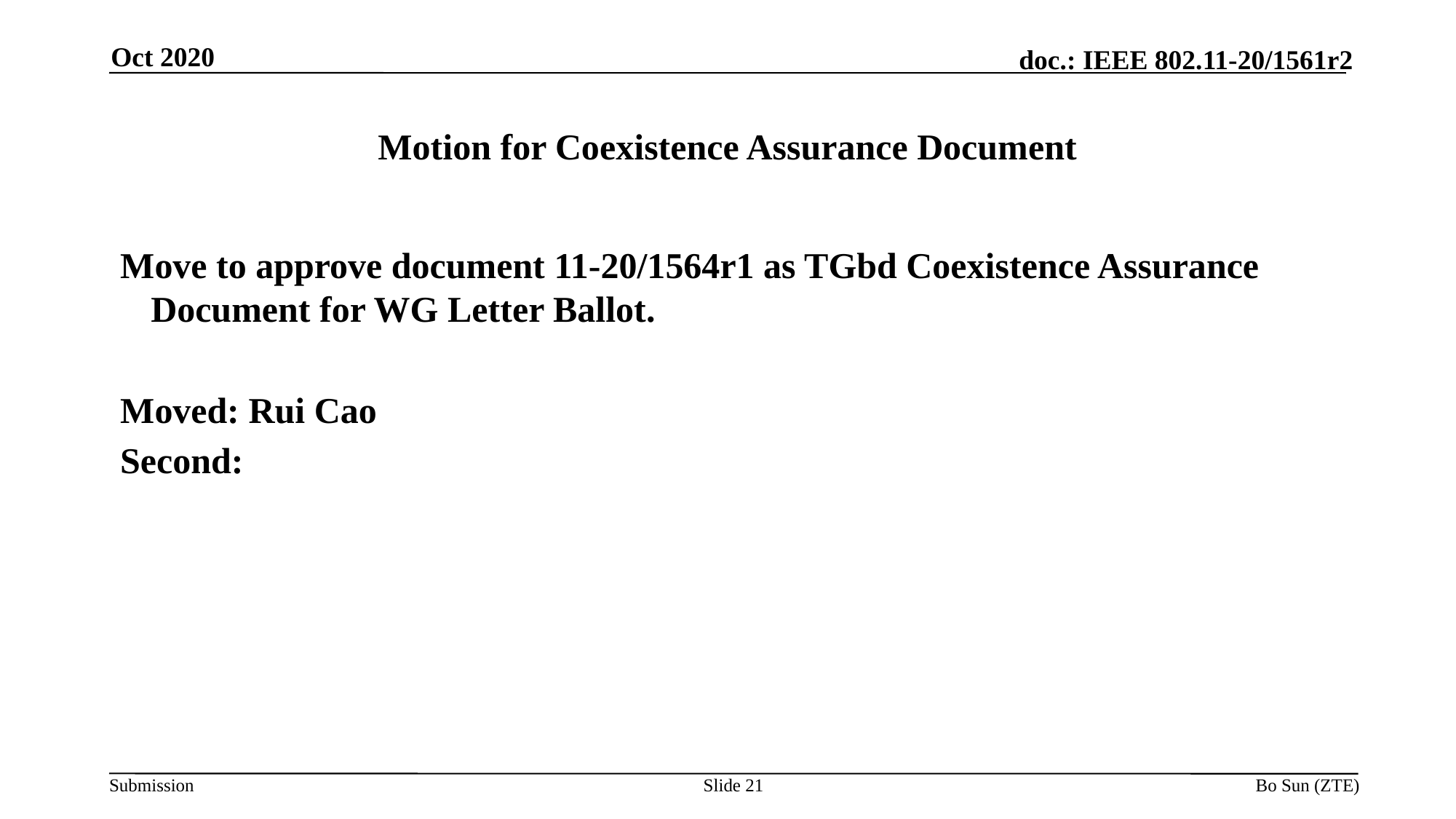

Oct 2020
# Motion for Coexistence Assurance Document
Move to approve document 11-20/1564r1 as TGbd Coexistence Assurance Document for WG Letter Ballot.

Moved: Rui Cao
Second:
Slide 21
Bo Sun (ZTE)